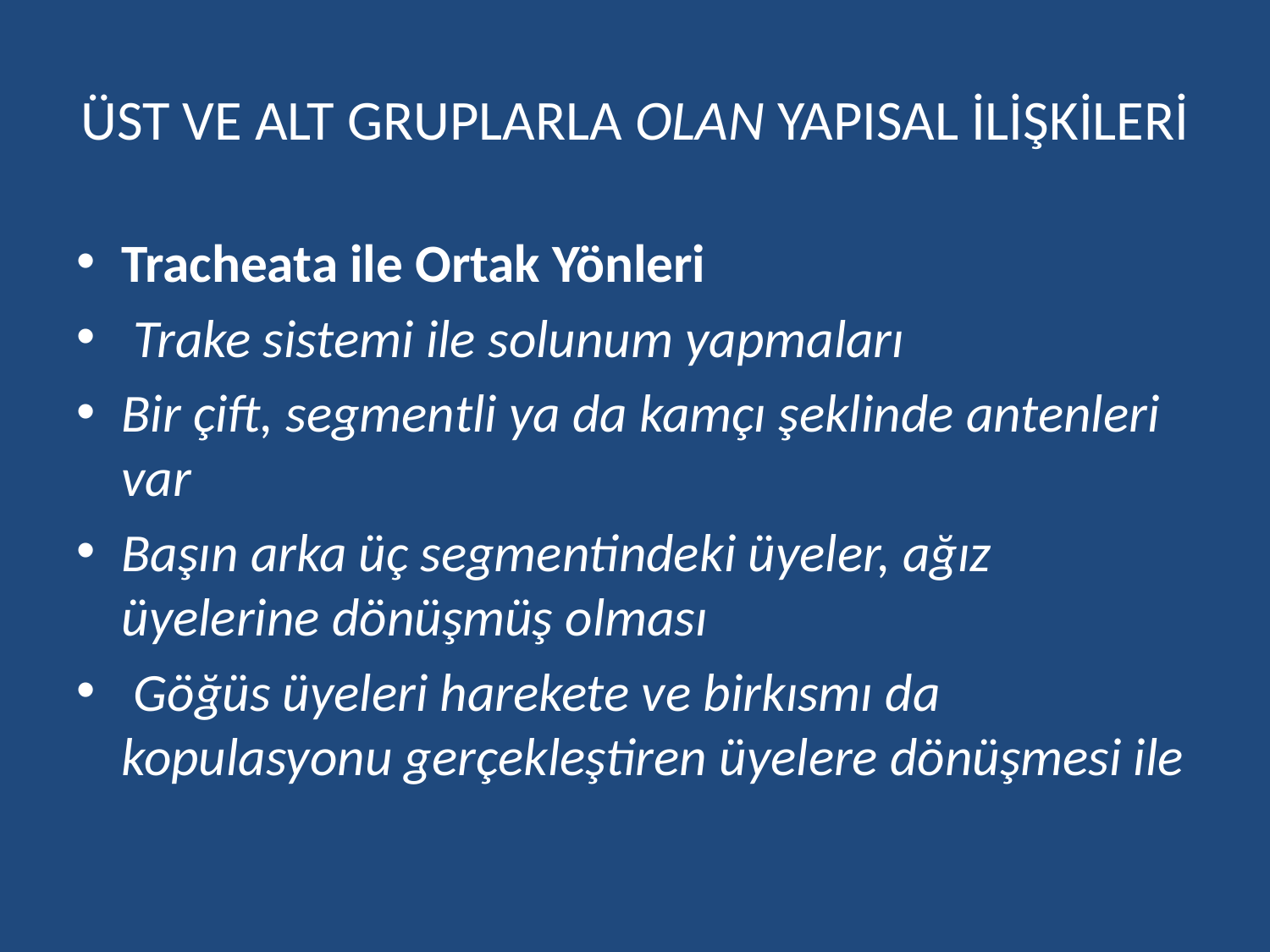

# ÜST VE ALT GRUPLARLA OLAN YAPISAL İLİŞKİLERİ
Tracheata ile Ortak Yönleri
 Trake sistemi ile solunum yapmaları
Bir çift, segmentli ya da kamçı şeklinde antenleri var
Başın arka üç segmentindeki üyeler, ağız üyelerine dönüşmüş olması
 Göğüs üyeleri harekete ve birkısmı da kopulasyonu gerçekleştiren üyelere dönüşmesi ile